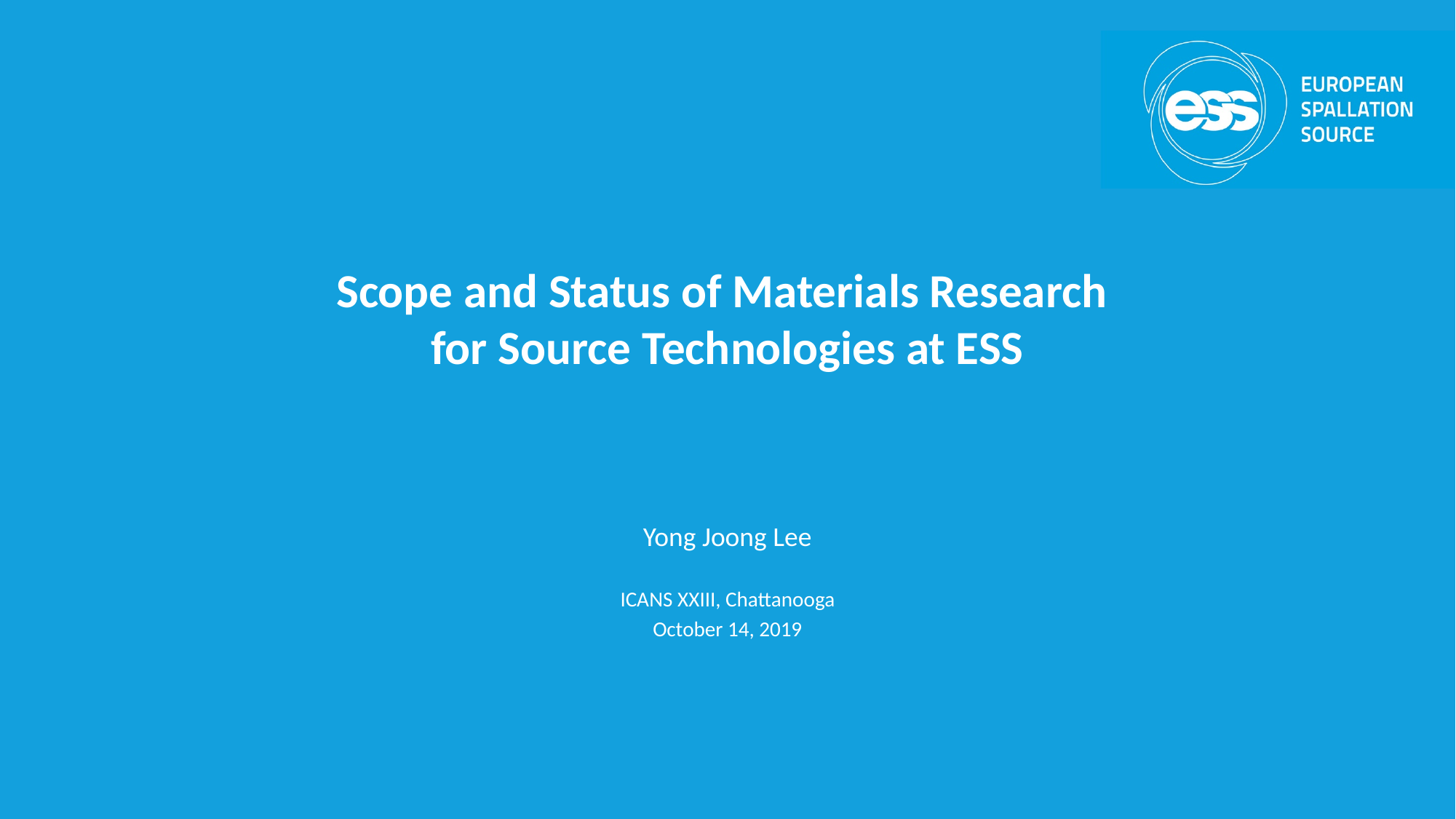

# Scope and Status of Materials Research for Source Technologies at ESS

Yong Joong Lee

ICANS XXIII, Chattanooga
October 14, 2019